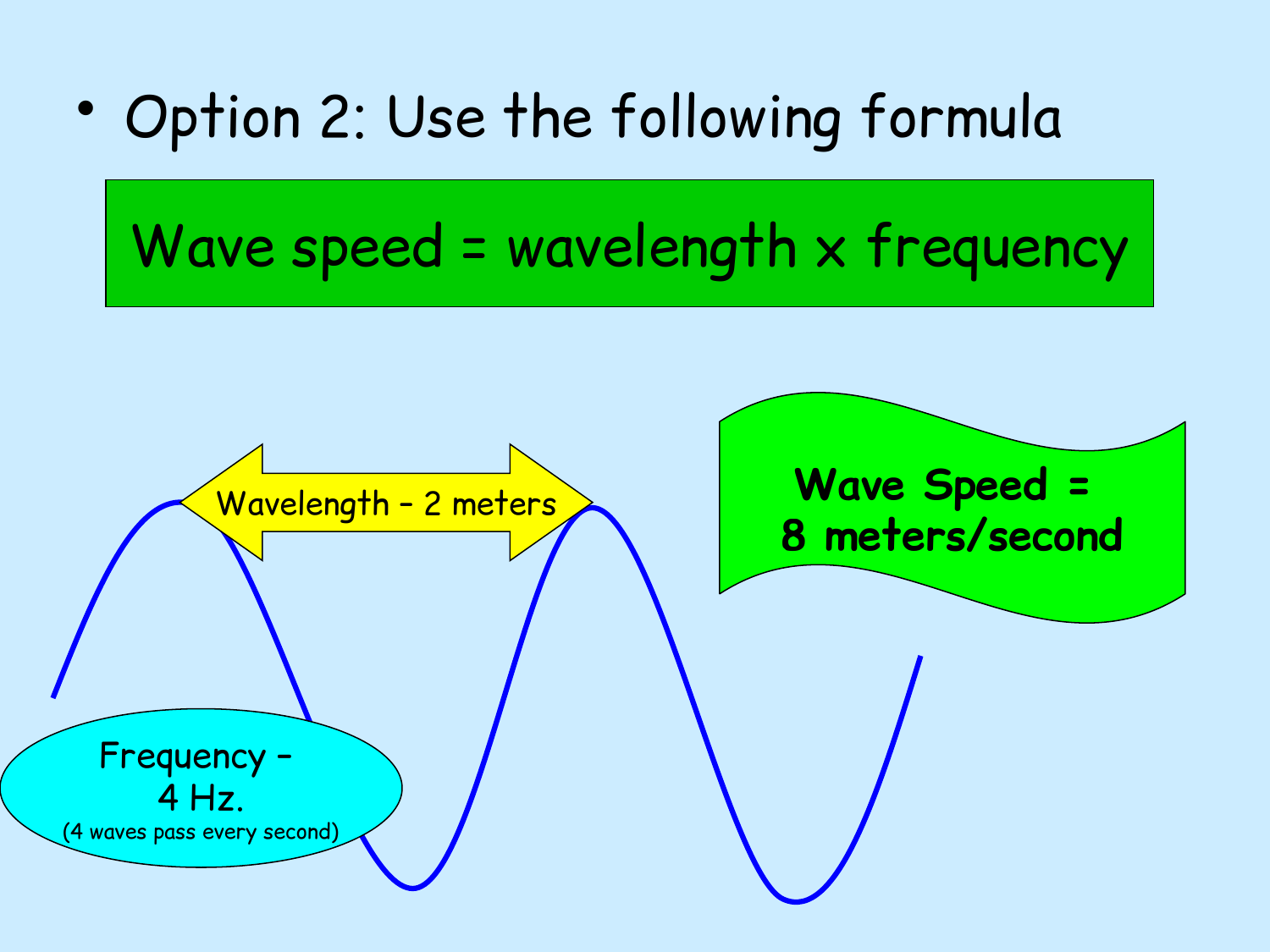

Option 2: Use the following formula
Wave speed = wavelength x frequency
Wave Speed =
8 meters/second
Wavelength – 2 meters

Frequency –
4 Hz.
(4 waves pass every second)